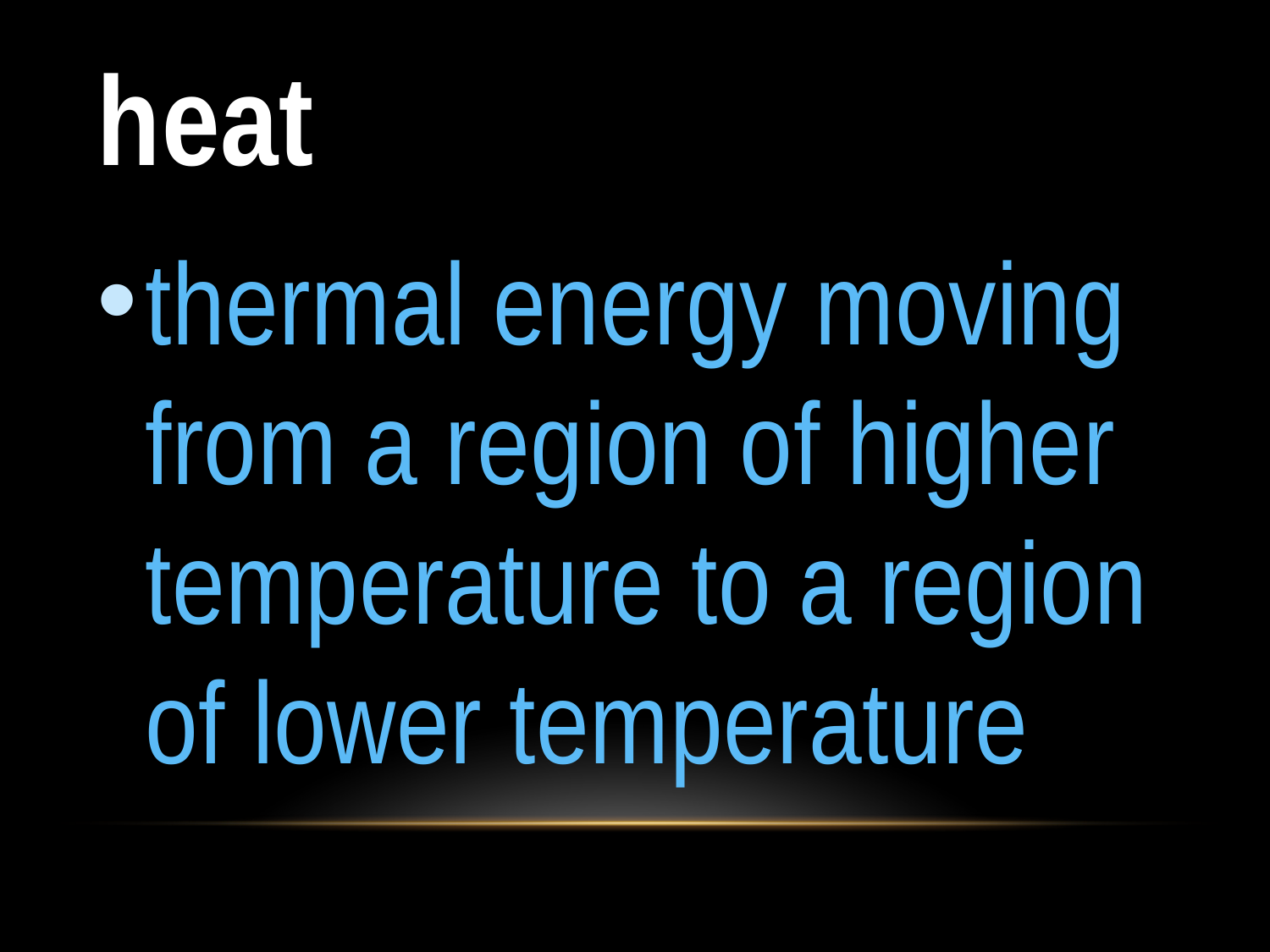

# heat
thermal energy moving from a region of higher temperature to a region of lower temperature